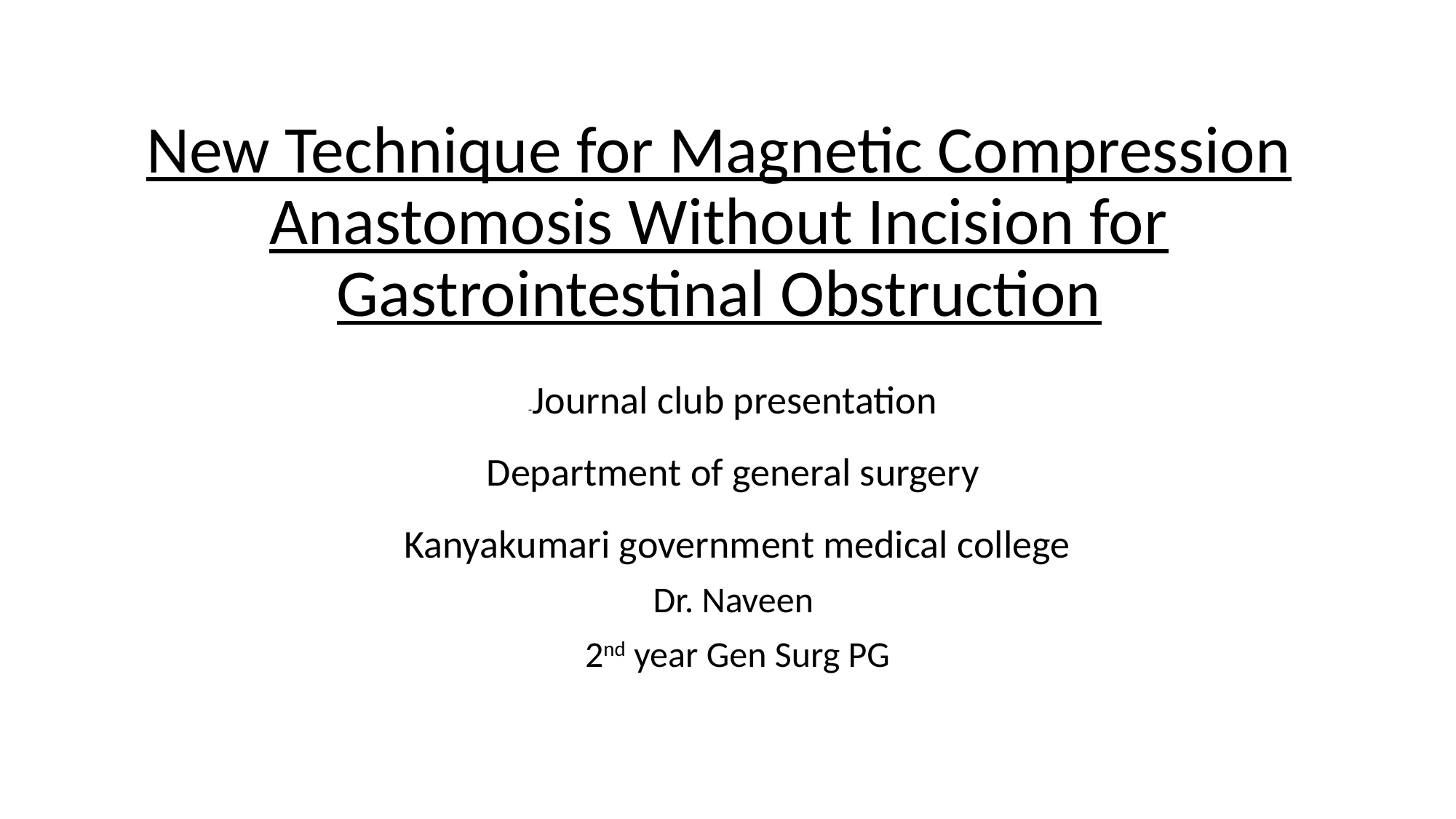

# New Technique for Magnetic Compression Anastomosis Without Incision for Gastrointestinal Obstruction
-Journal club presentation
Department of general surgery
Kanyakumari government medical college
Dr. Naveen
2nd year Gen Surg PG